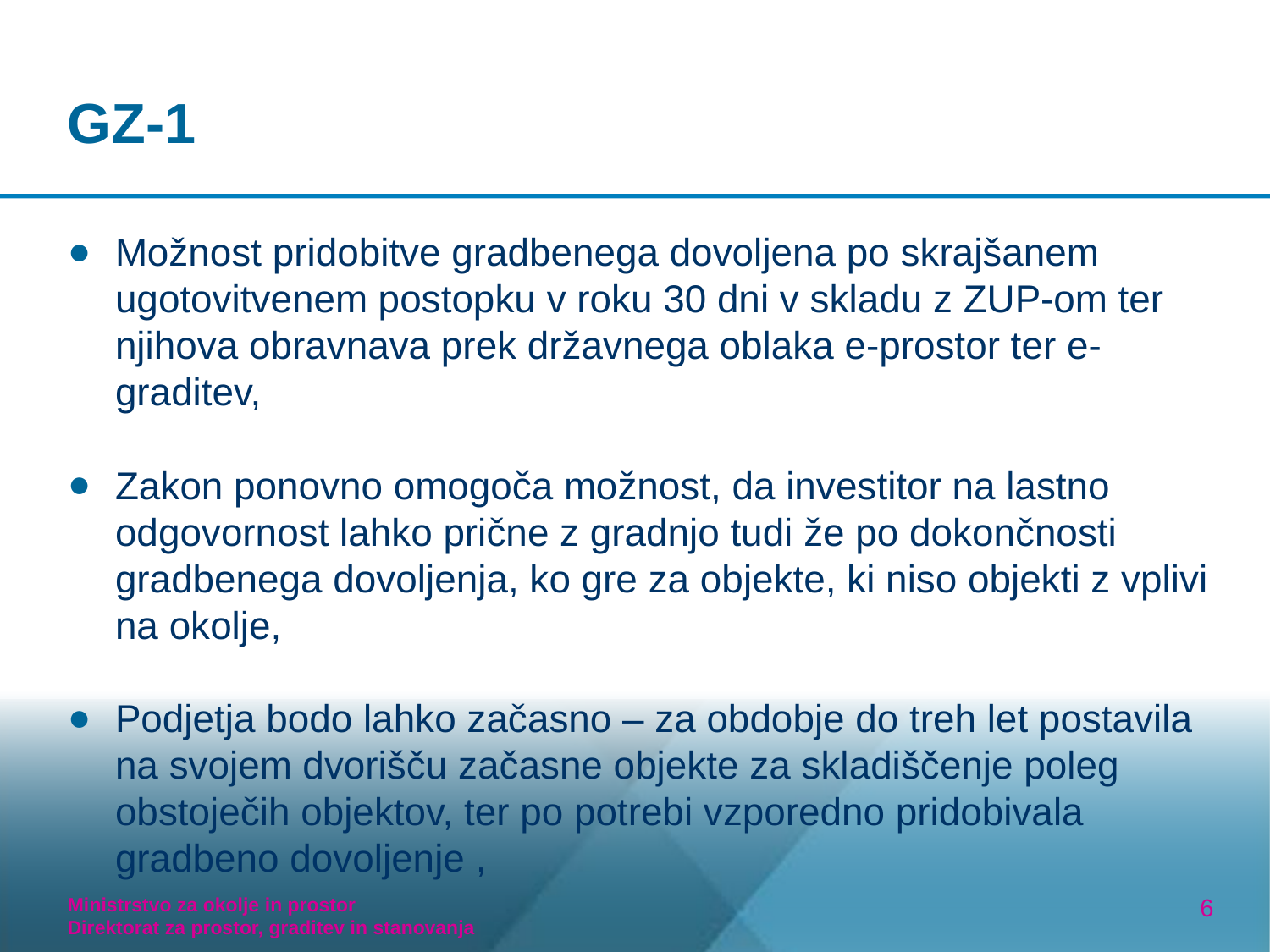

# GZ-1
Možnost pridobitve gradbenega dovoljena po skrajšanem ugotovitvenem postopku v roku 30 dni v skladu z ZUP-om ter njihova obravnava prek državnega oblaka e-prostor ter e-graditev,

Zakon ponovno omogoča možnost, da investitor na lastno odgovornost lahko prične z gradnjo tudi že po dokončnosti gradbenega dovoljenja, ko gre za objekte, ki niso objekti z vplivi na okolje,

Podjetja bodo lahko začasno – za obdobje do treh let postavila na svojem dvorišču začasne objekte za skladiščenje poleg obstoječih objektov, ter po potrebi vzporedno pridobivala gradbeno dovoljenje ,
Ministrstvo za okolje in prostor
Direktorat za prostor, graditev in stanovanja
6